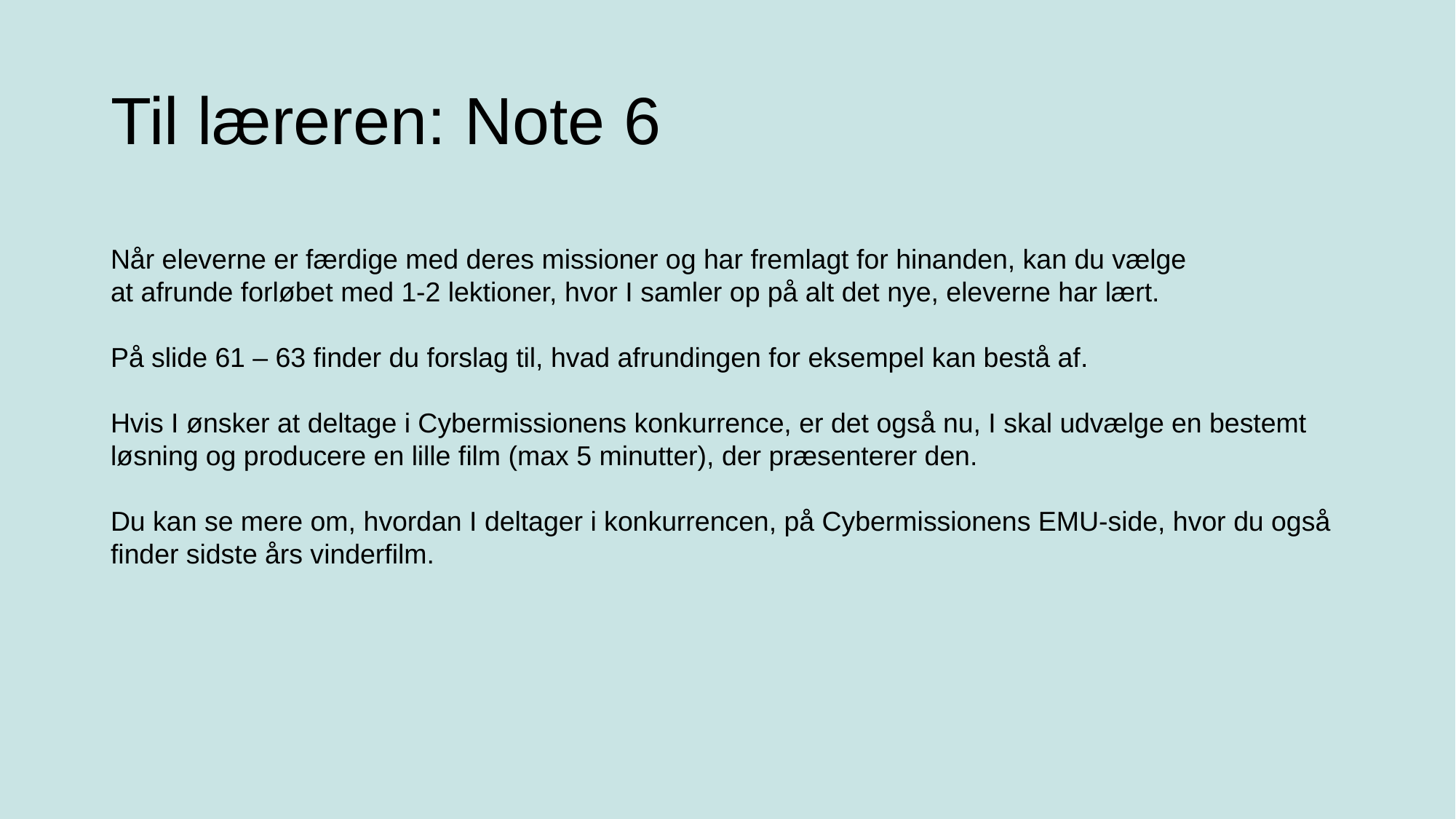

# Til læreren: Note 6
Når eleverne er færdige med deres missioner og har fremlagt for hinanden, kan du vælge
at afrunde forløbet med 1-2 lektioner, hvor I samler op på alt det nye, eleverne har lært.

På slide 61 – 63 finder du forslag til, hvad afrundingen for eksempel kan bestå af.

Hvis I ønsker at deltage i Cybermissionens konkurrence, er det også nu, I skal udvælge en bestemt løsning og producere en lille film (max 5 minutter), der præsenterer den.
Du kan se mere om, hvordan I deltager i konkurrencen, på Cybermissionens EMU-side, hvor du også finder sidste års vinderfilm.